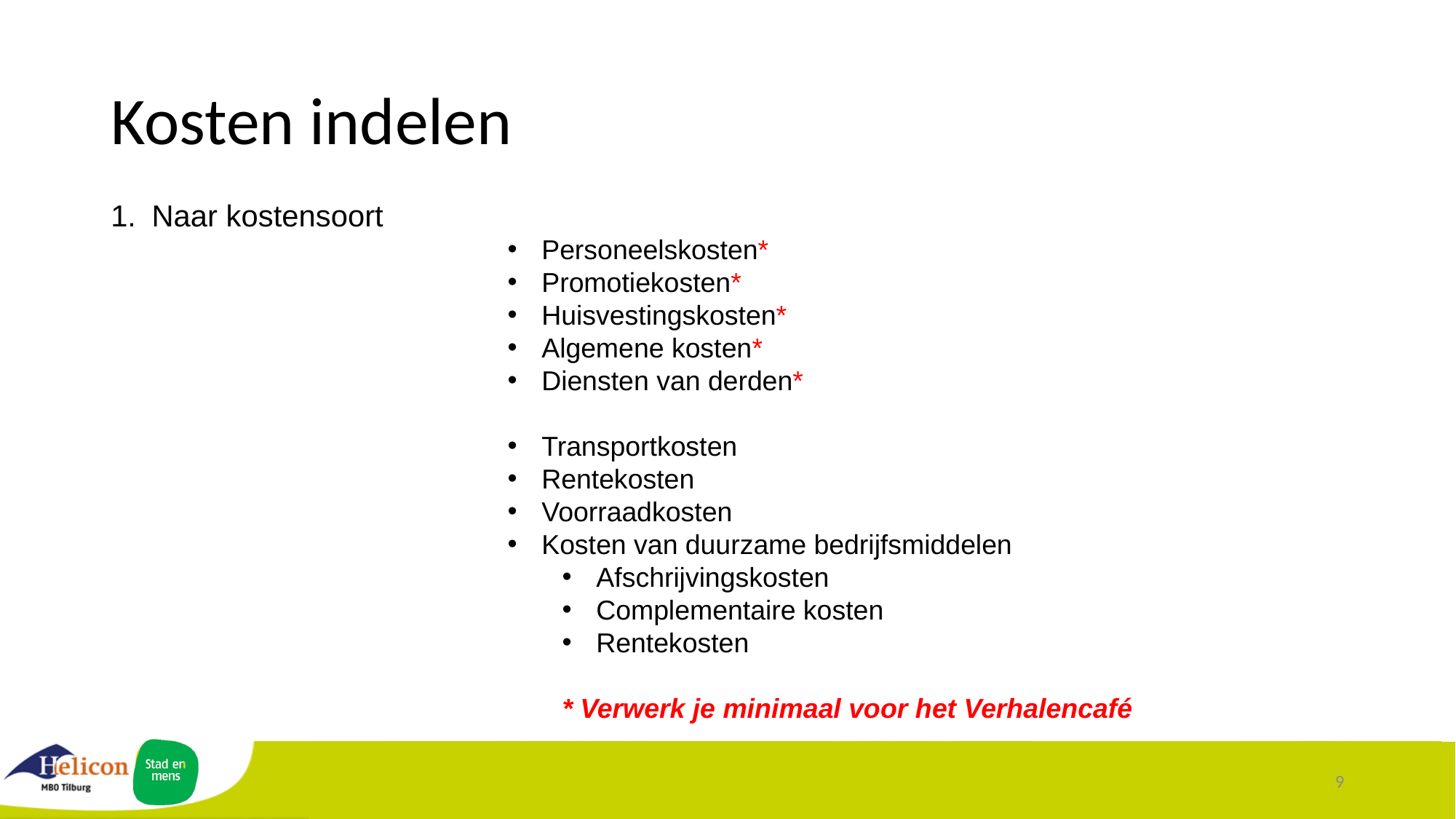

# Kosten indelen
Naar kostensoort

Personeelskosten*
Promotiekosten*
Huisvestingskosten*
Algemene kosten*
Diensten van derden*

Transportkosten
Rentekosten
Voorraadkosten
Kosten van duurzame bedrijfsmiddelen
Afschrijvingskosten
Complementaire kosten
Rentekosten

* Verwerk je minimaal voor het Verhalencafé
9